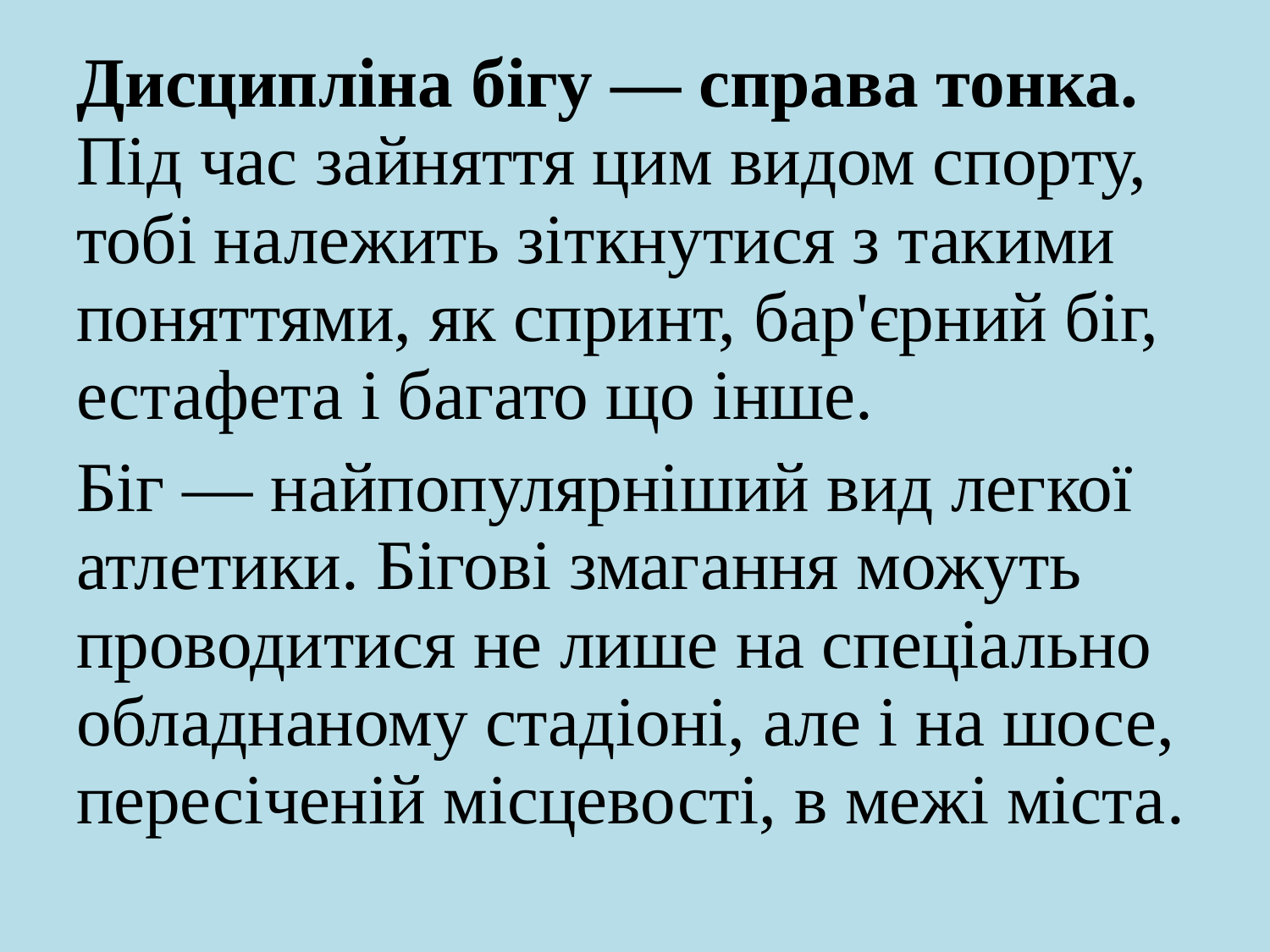

# Дисципліна бігу — справа тонка. Під час зайняття цим видом спорту, тобі належить зіткнутися з такими поняттями, як спринт, бар'єрний біг, естафета і багато що інше.
Біг — найпопулярніший вид легкої атлетики. Бігові змагання можуть проводитися не лише на спеціально обладнаному стадіоні, але і на шосе, пересіченій місцевості, в межі міста.